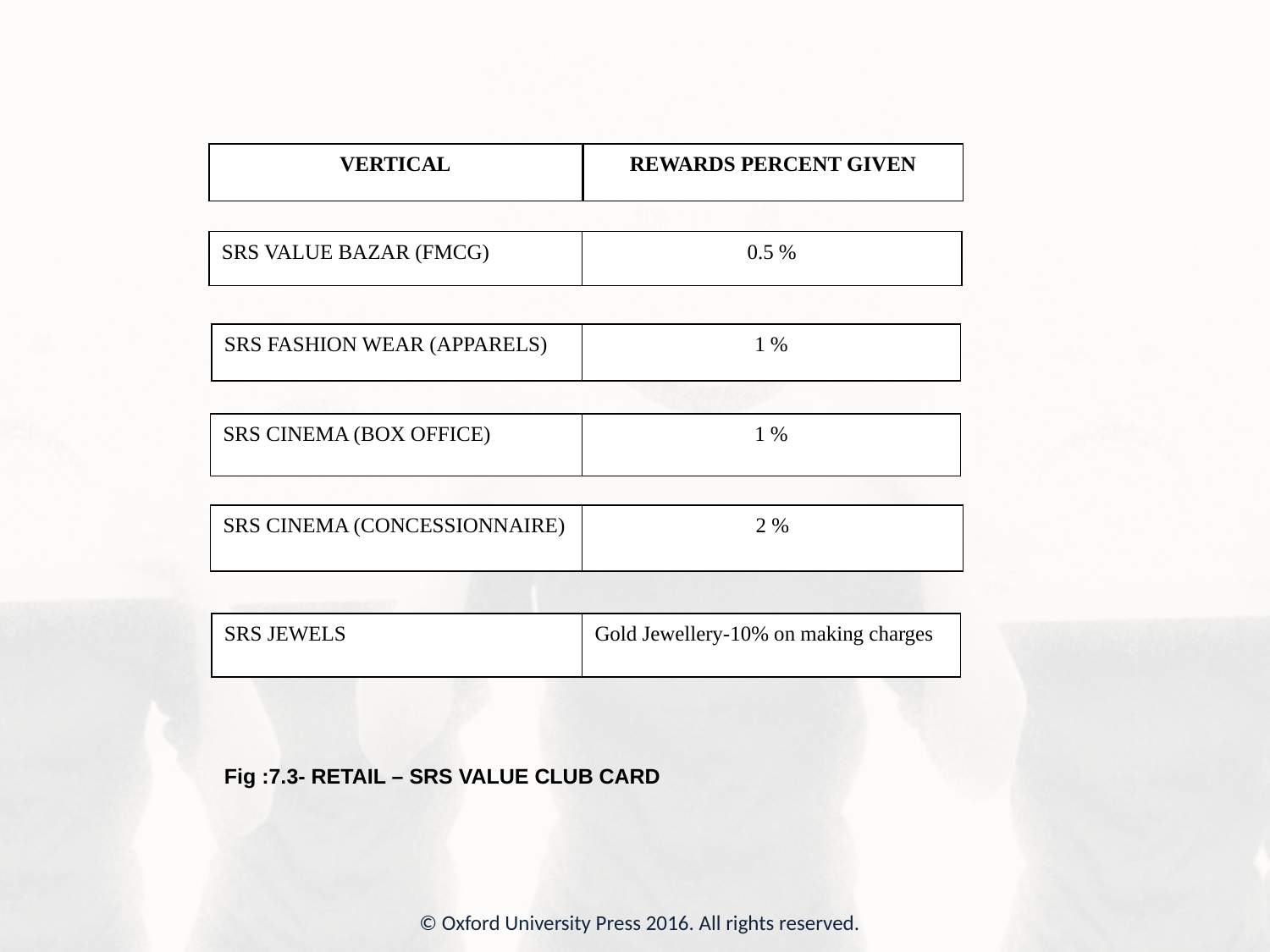

VERTICAL
REWARDS PERCENT GIVEN
SRS VALUE BAZAR (FMCG)
0.5 %
SRS FASHION WEAR (APPARELS)
1 %
SRS CINEMA (BOX OFFICE)
1 %
SRS CINEMA (CONCESSIONNAIRE)
2 %
SRS JEWELS
Gold Jewellery-10% on making charges

Fig :7.3- RETAIL – SRS VALUE CLUB CARD

© Oxford University Press 2016. All rights reserved.